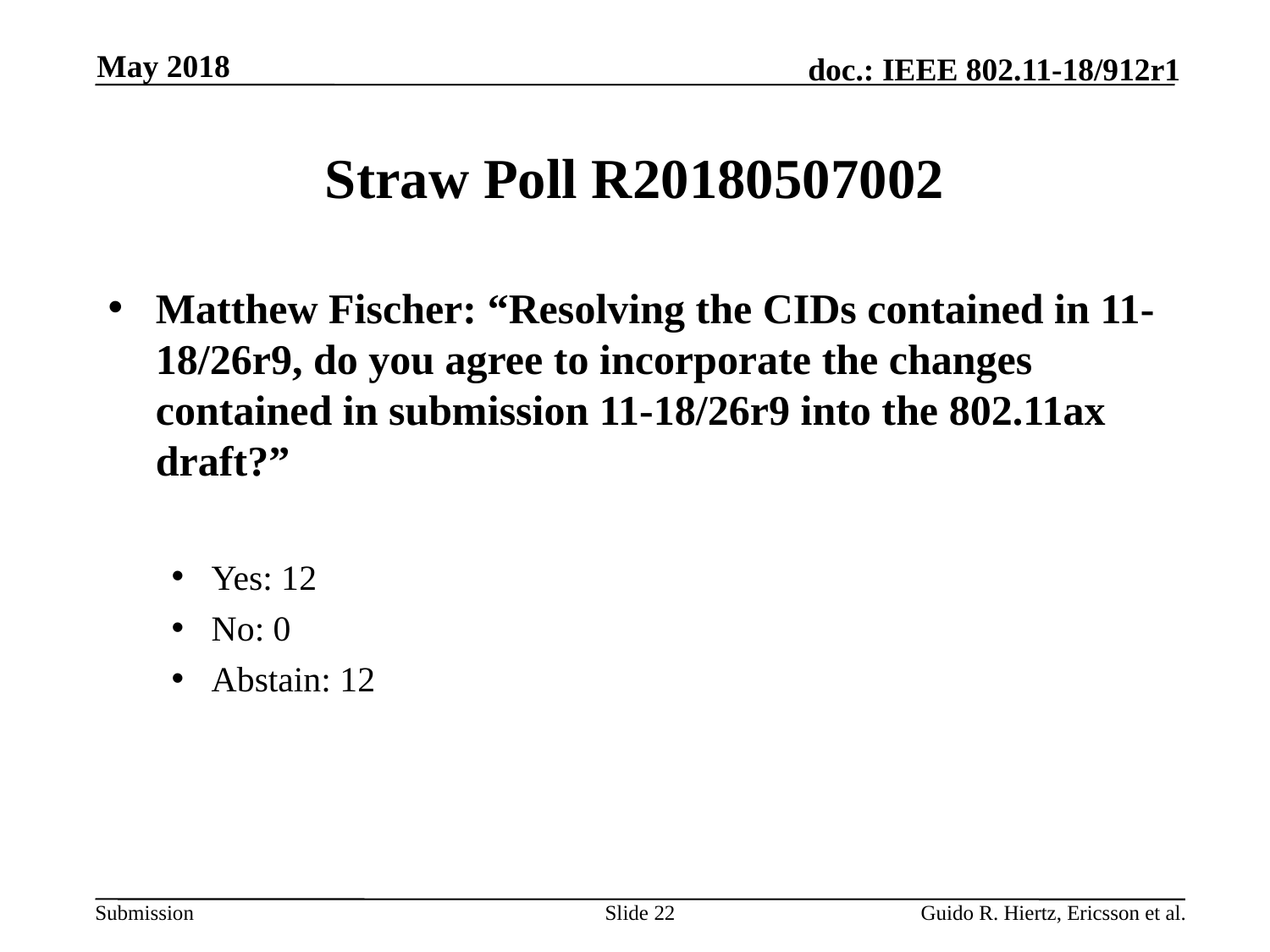

May 2018
# Straw Poll R20180507002
Matthew Fischer: “Resolving the CIDs contained in 11-18/26r9, do you agree to incorporate the changes contained in submission 11-18/26r9 into the 802.11ax draft?”

Yes: 12
No: 0
Abstain: 12
Slide 22
Guido R. Hiertz, Ericsson et al.